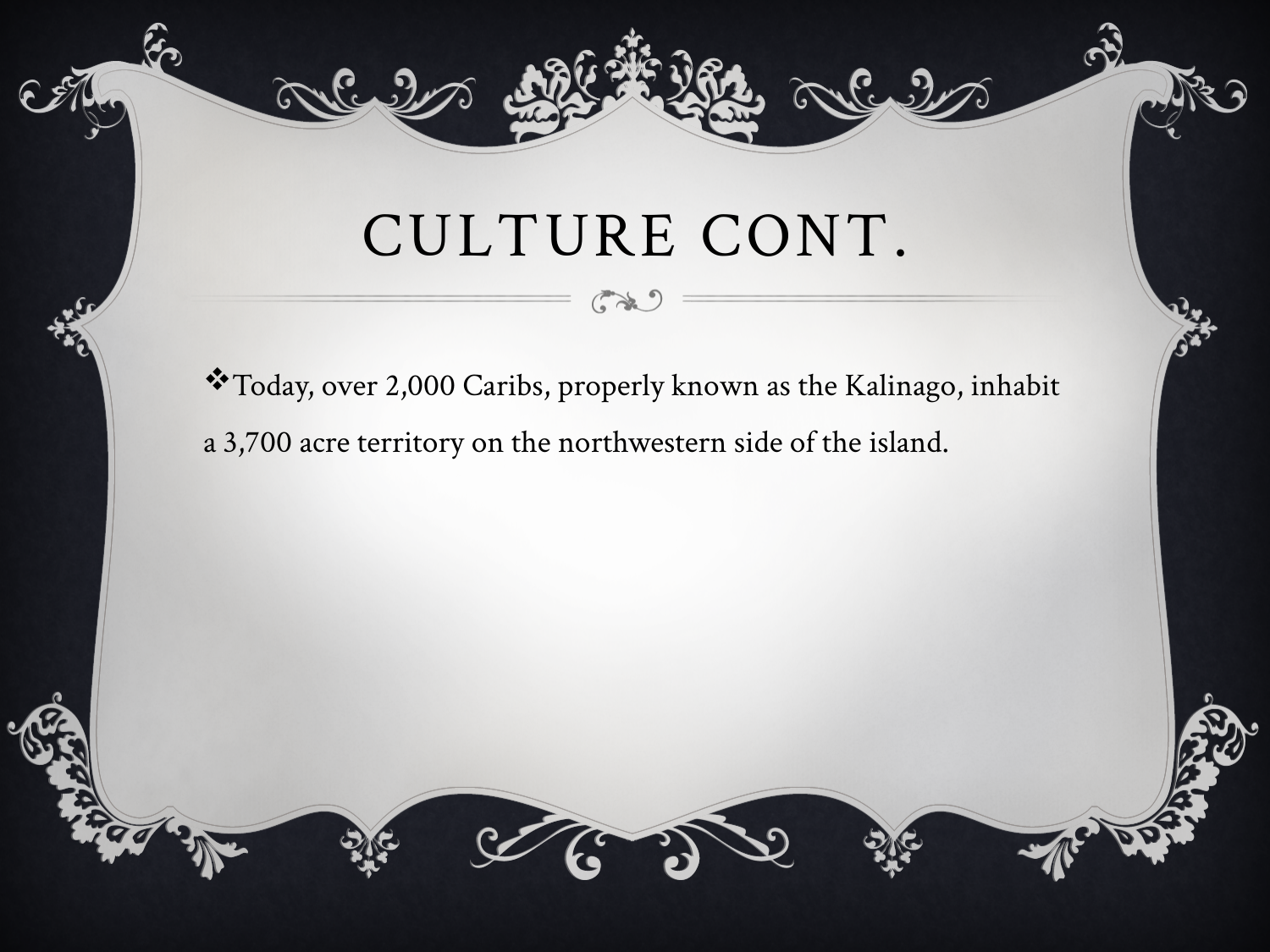

# Culture cont.
Today, over 2,000 Caribs, properly known as the Kalinago, inhabit a 3,700 acre territory on the northwestern side of the island.